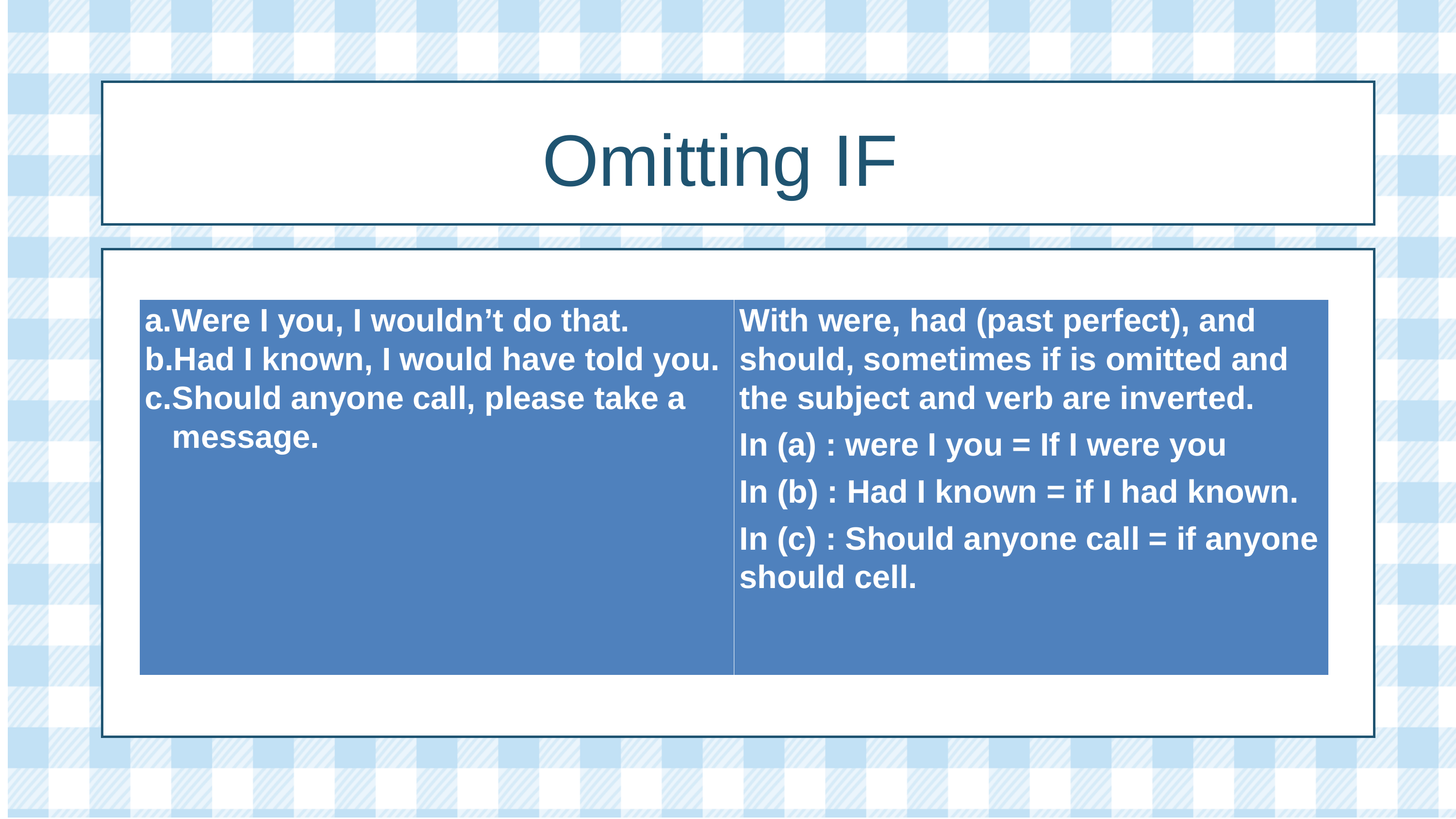

Omitting IF

| Were I you, I wouldn’t do that. Had I known, I would have told you. Should anyone call, please take a message. | With were, had (past perfect), and should, sometimes if is omitted and the subject and verb are inverted. In (a) : were I you = If I were you In (b) : Had I known = if I had known. In (c) : Should anyone call = if anyone should cell. |
| --- | --- |